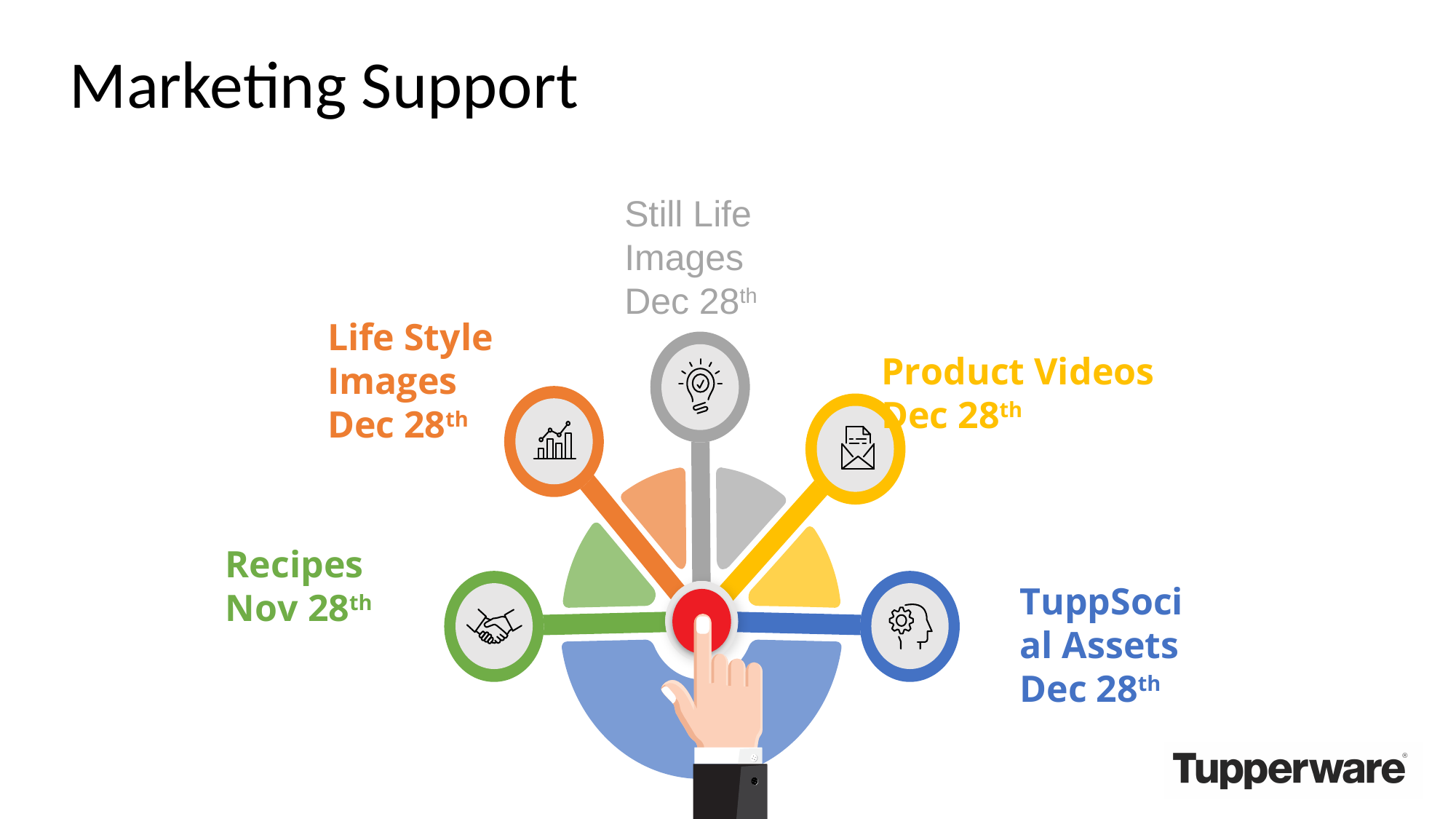

Marketing Support
Still Life Images
Dec 28th
Life Style Images
Dec 28th

Product Videos
Dec 28th

Recipes
Nov 28th

TuppSocial Assets
Dec 28th